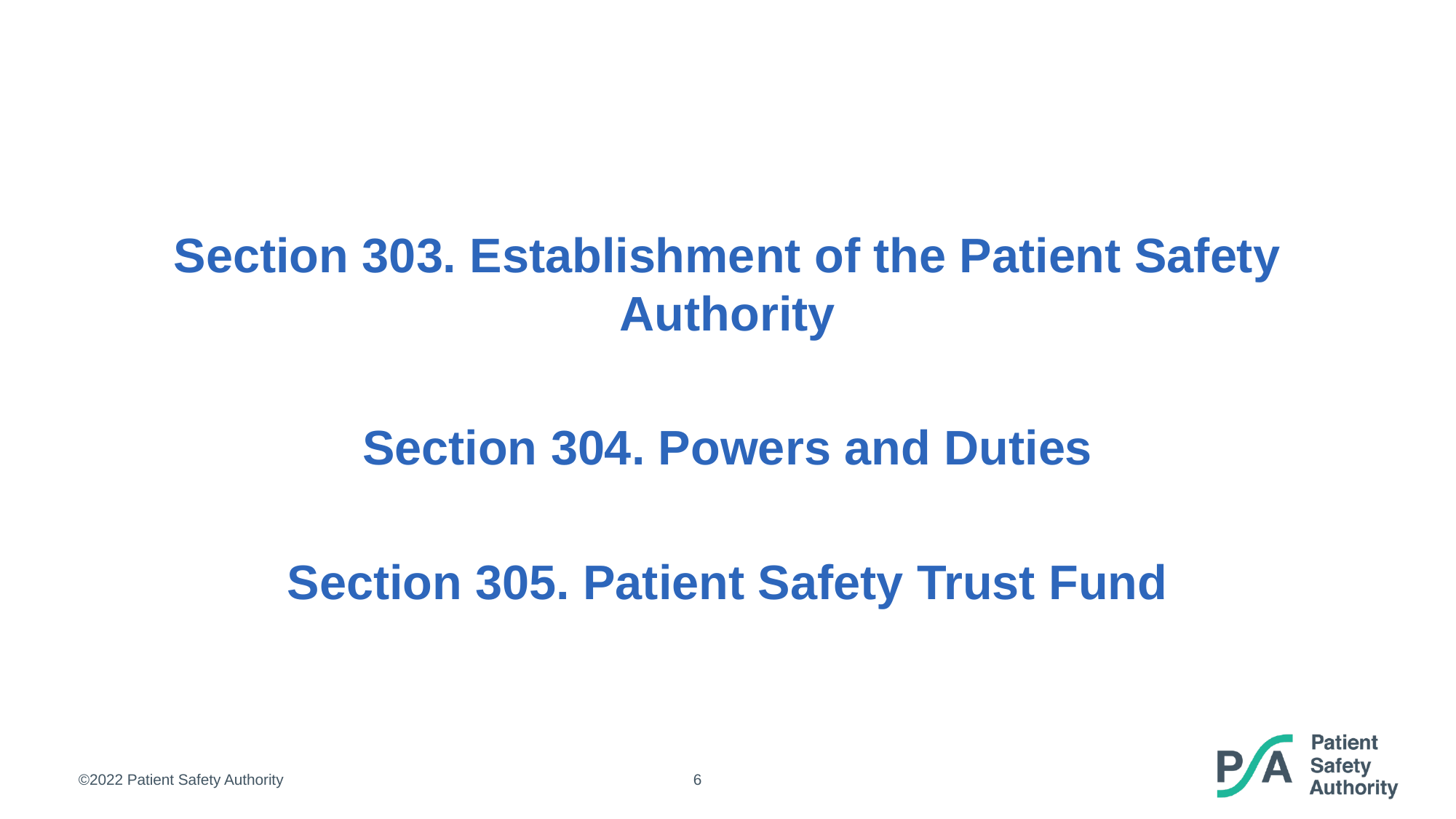

Section 303. Establishment of the Patient Safety Authority
Section 304. Powers and Duties
Section 305. Patient Safety Trust Fund